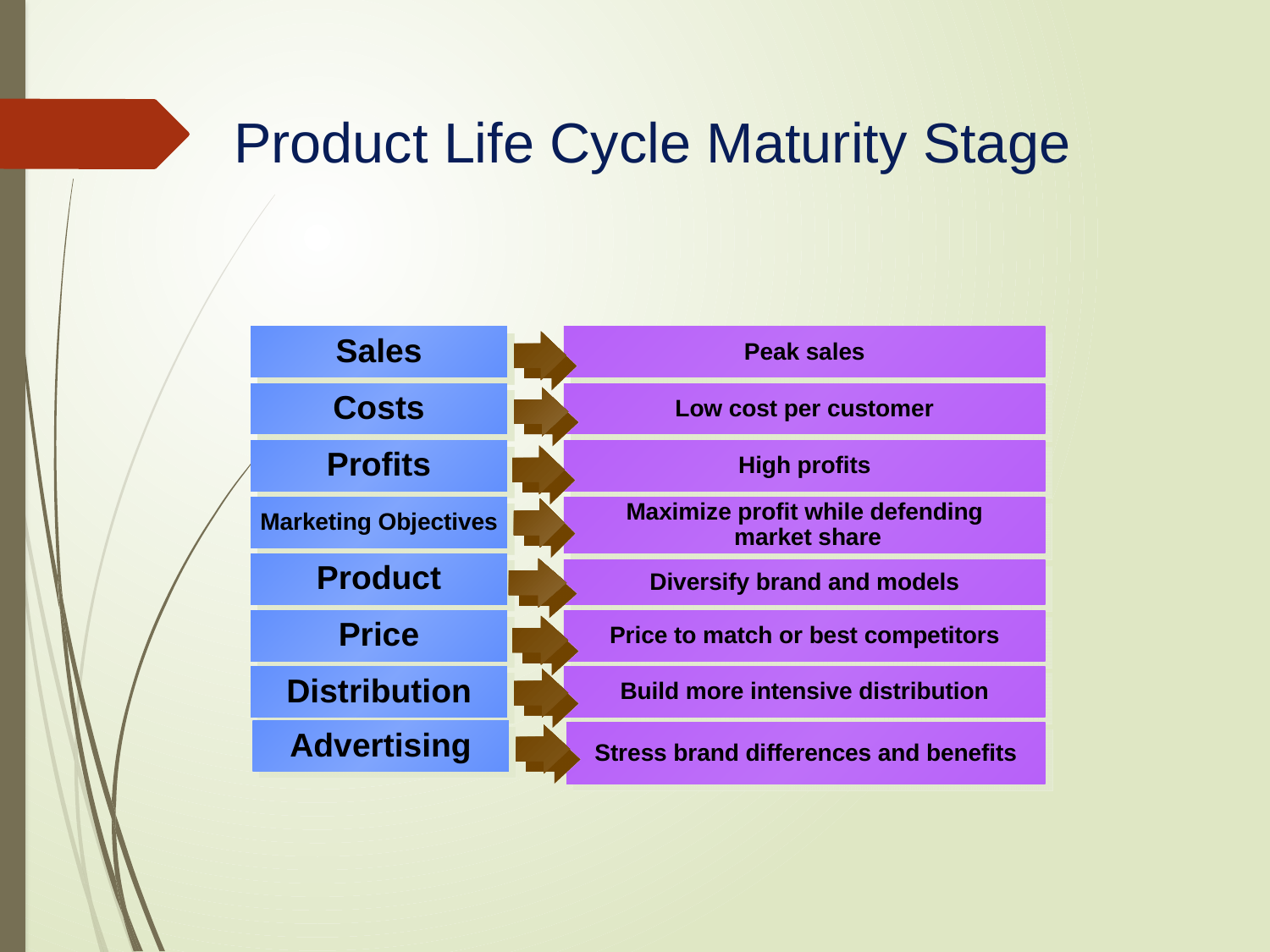

Product Life Cycle Maturity Stage
Sales
Peak sales

Costs
Low cost per customer

Profits
High profits

Maximize profit while defending
 market share
Marketing Objectives

Product

Diversify brand and models
Price
Price to match or best competitors

Distribution
Build more intensive distribution

Advertising
Stress brand differences and benefits